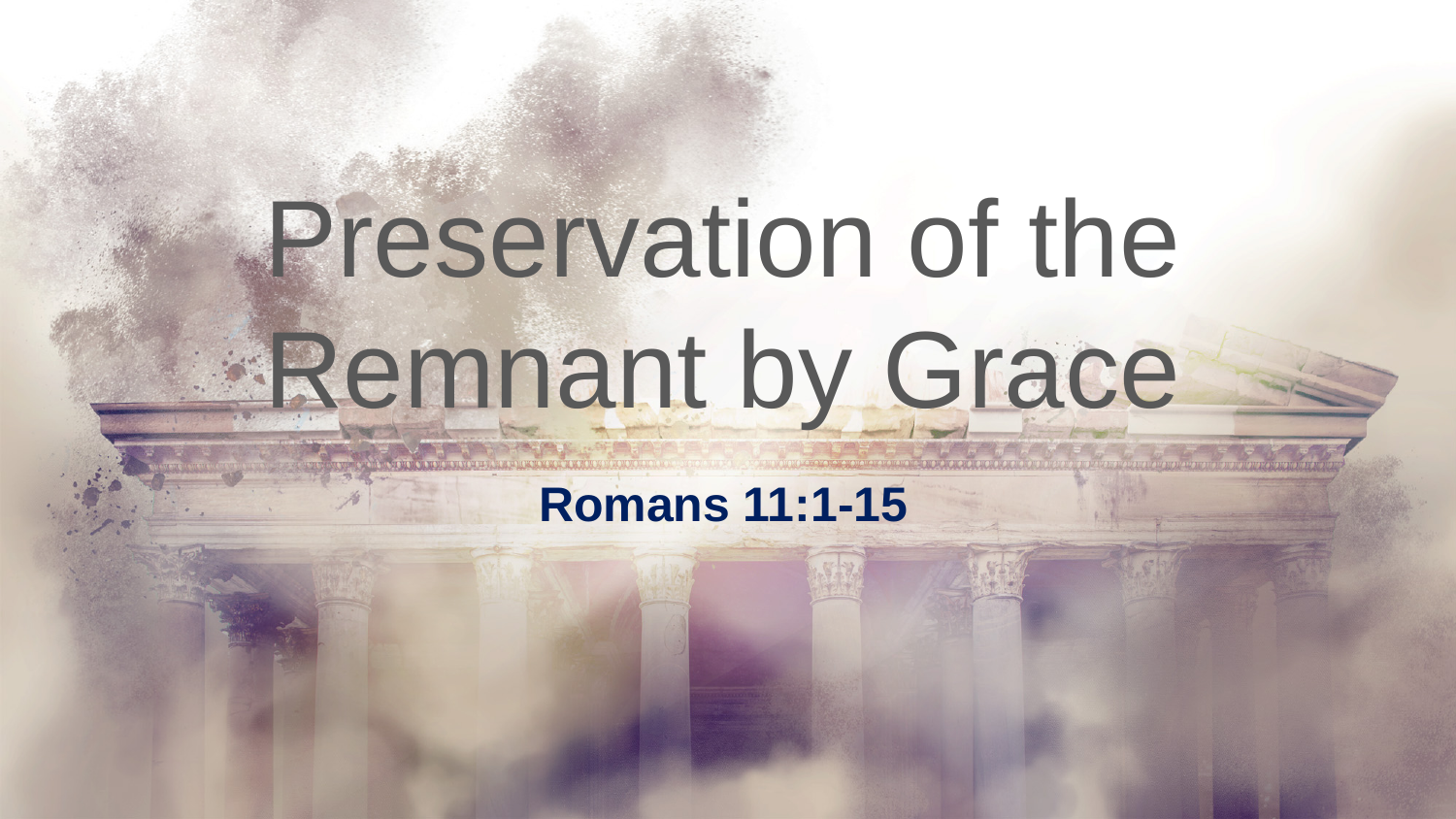

# Preservation of the Remnant by Grace
Romans 11:1-15